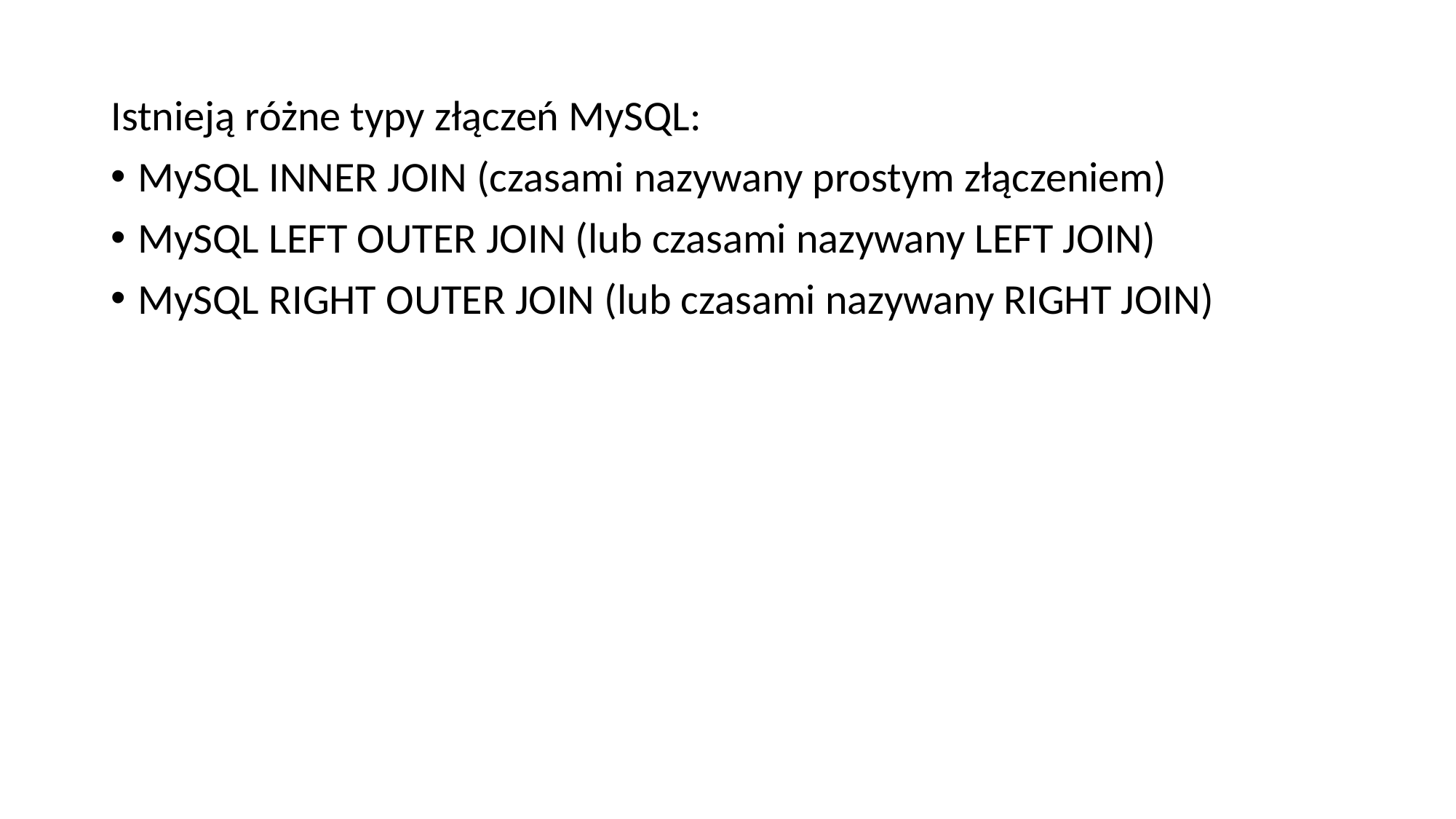

Istnieją różne typy złączeń MySQL:
MySQL INNER JOIN (czasami nazywany prostym złączeniem)
MySQL LEFT OUTER JOIN (lub czasami nazywany LEFT JOIN)
MySQL RIGHT OUTER JOIN (lub czasami nazywany RIGHT JOIN)